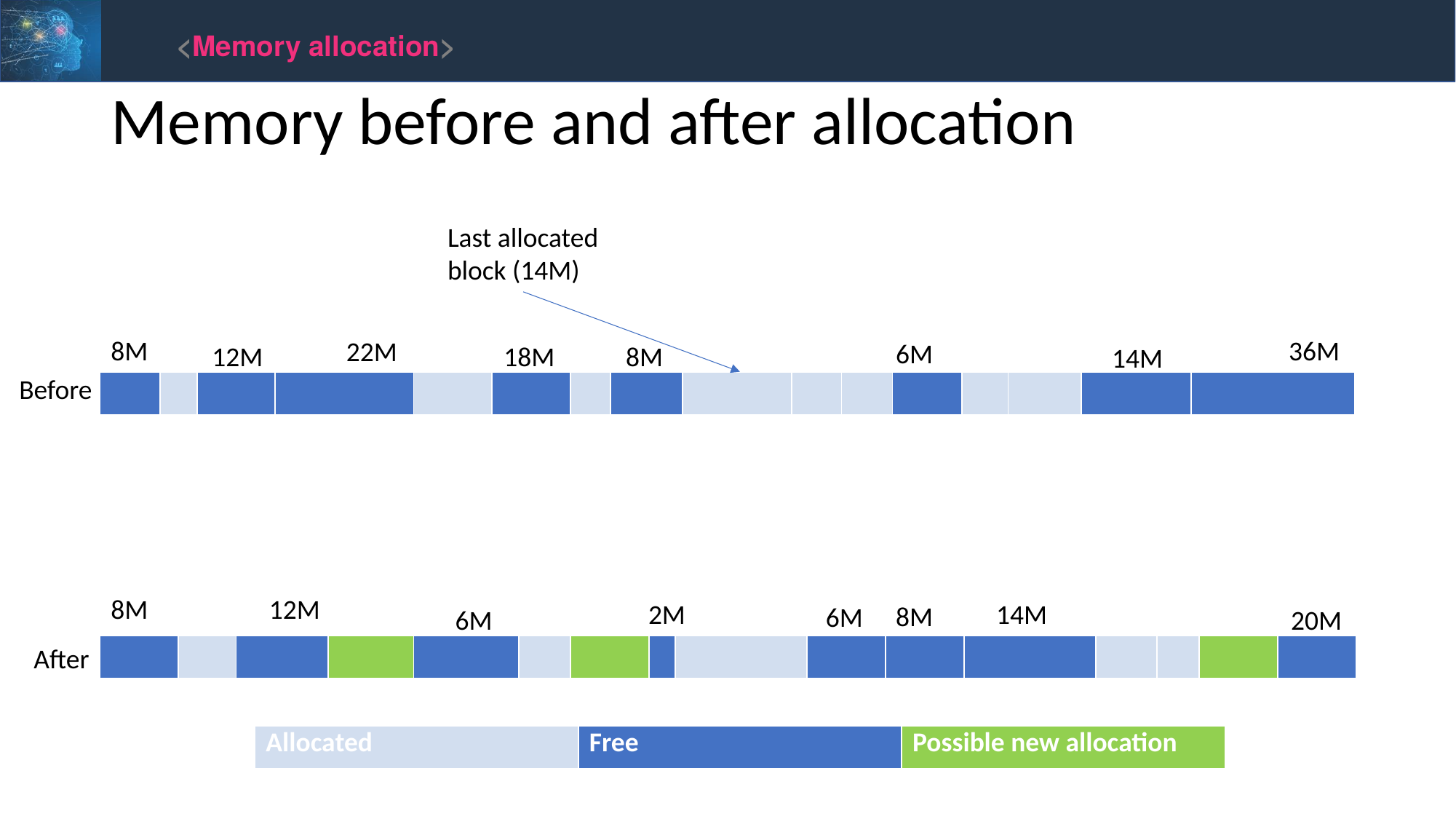

<Memory allocation>
# Memory before and after allocation
Last allocated block (14M)
36M
8M
22M
6M
12M
18M
8M
14M
Before
|  |  |  |  |  |  |  |  |  |  |  |  |  |  |  |  |
| --- | --- | --- | --- | --- | --- | --- | --- | --- | --- | --- | --- | --- | --- | --- | --- |
12M
8M
2M
14M
8M
6M
6M
20M
After
|  |  |  |  |  |  |  |  |  |  |  |  |  |  |  |  |
| --- | --- | --- | --- | --- | --- | --- | --- | --- | --- | --- | --- | --- | --- | --- | --- |
| Allocated | Free | Possible new allocation |
| --- | --- | --- |